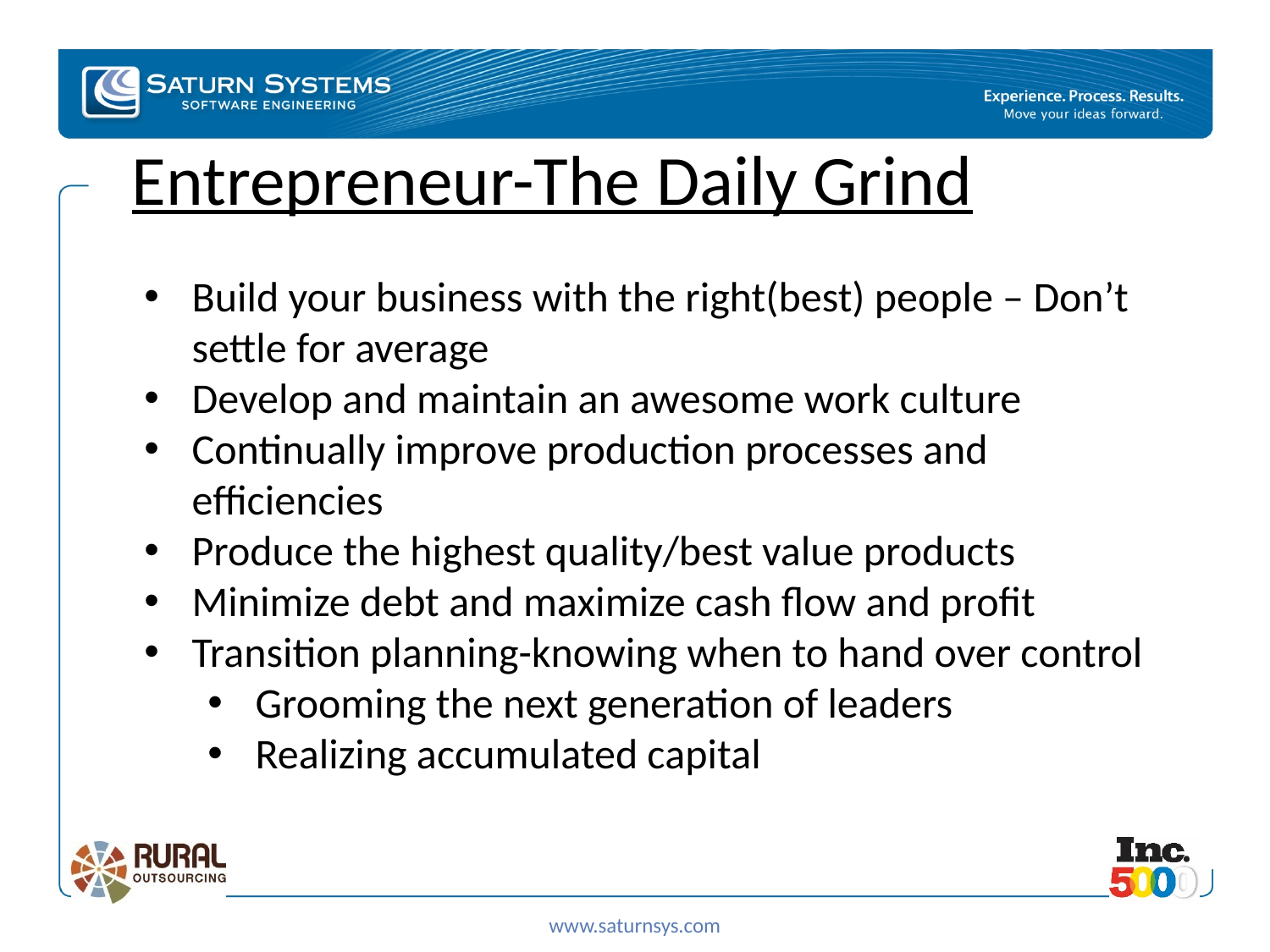

# Entrepreneur-The Daily Grind
Build your business with the right(best) people – Don’t settle for average
Develop and maintain an awesome work culture
Continually improve production processes and efficiencies
Produce the highest quality/best value products
Minimize debt and maximize cash flow and profit
Transition planning-knowing when to hand over control
Grooming the next generation of leaders
Realizing accumulated capital
www.saturnsys.com